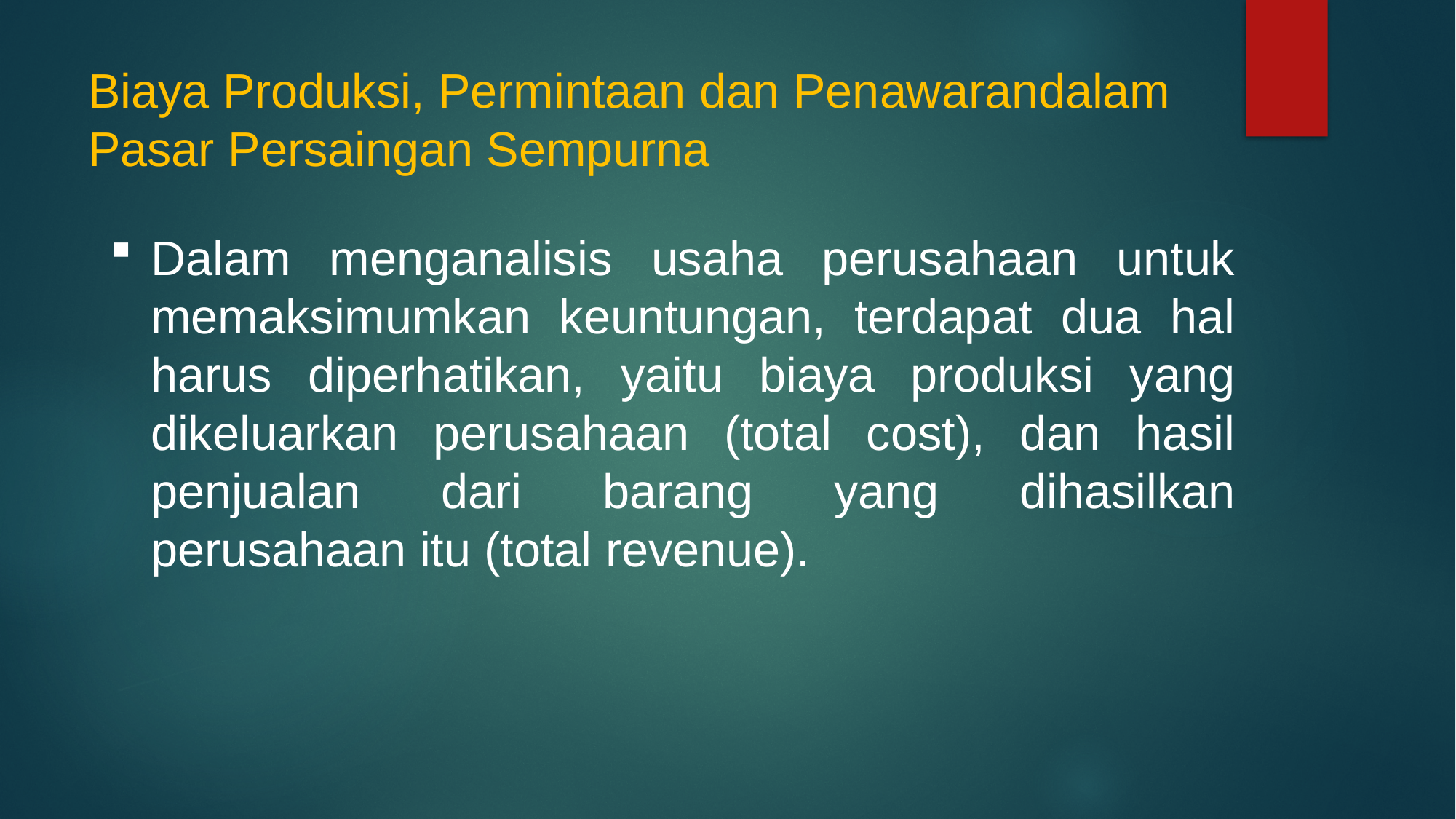

# Biaya Produksi, Permintaan dan Penawarandalam Pasar Persaingan Sempurna
Dalam menganalisis usaha perusahaan untuk memaksimumkan keuntungan, terdapat dua hal harus diperhatikan, yaitu biaya produksi yang dikeluarkan perusahaan (total cost), dan hasil penjualan dari barang yang dihasilkan perusahaan itu (total revenue).